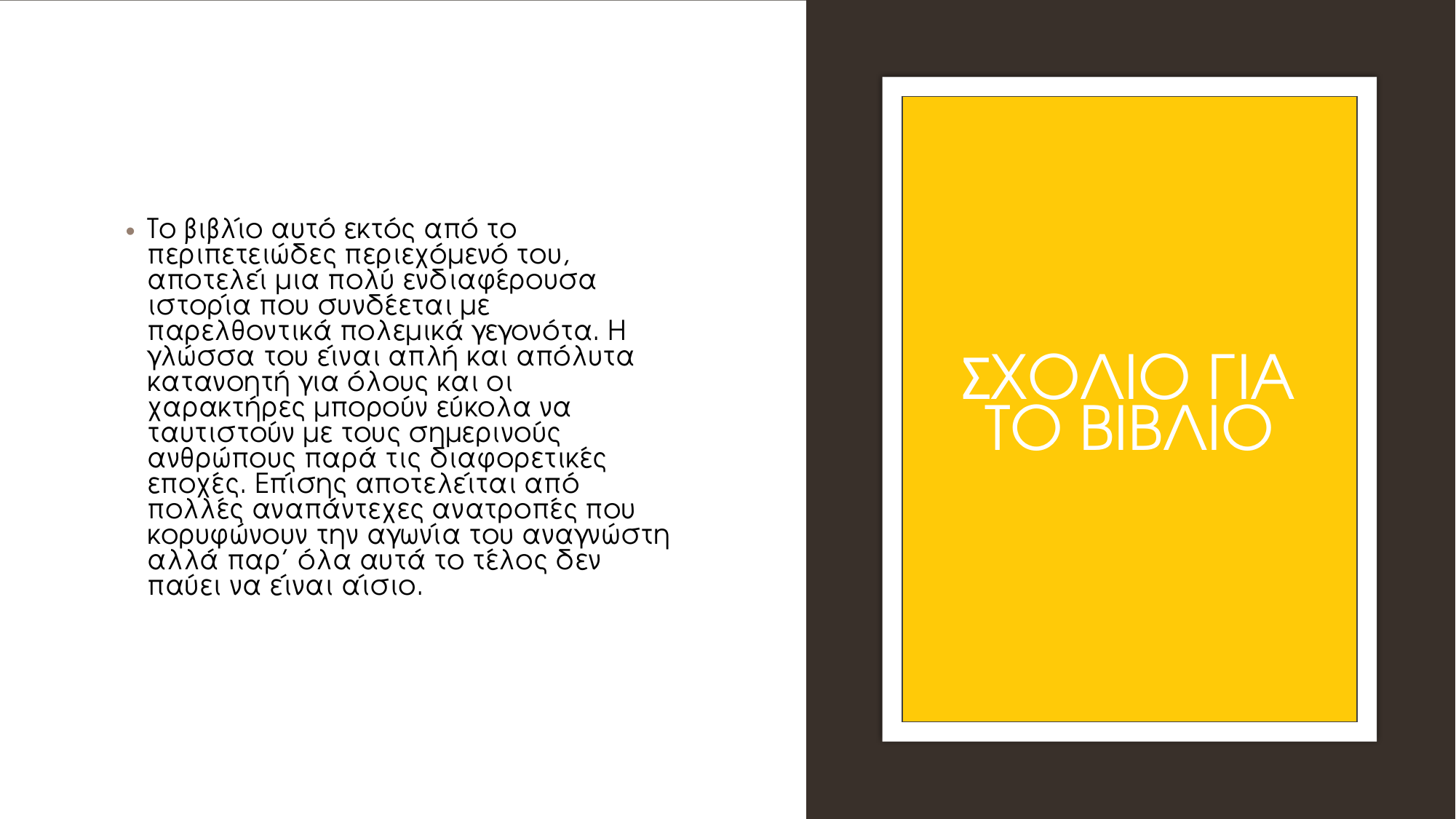

Το βιβλίο αυτό εκτός από το περιπετειώδες περιεχόμενό του, αποτελεί μια πολύ ενδιαφέρουσα ιστορία που συνδέεται με παρελθοντικά πολεμικά γεγονότα. Η γλώσσα του είναι απλή και απόλυτα κατανοητή για όλους και οι χαρακτήρες μπορούν εύκολα να ταυτιστούν με τους σημερινούς ανθρώπους παρά τις διαφορετικές εποχές. Επίσης αποτελείται από πολλές αναπάντεχες ανατροπές που κορυφώνουν την αγωνία του αναγνώστη αλλά παρ’ όλα αυτά το τέλος δεν παύει να είναι αίσιο.
# ΣΧΟΛΙΟ ΓΙΑ ΤΟ ΒΙΒΛΙΟ